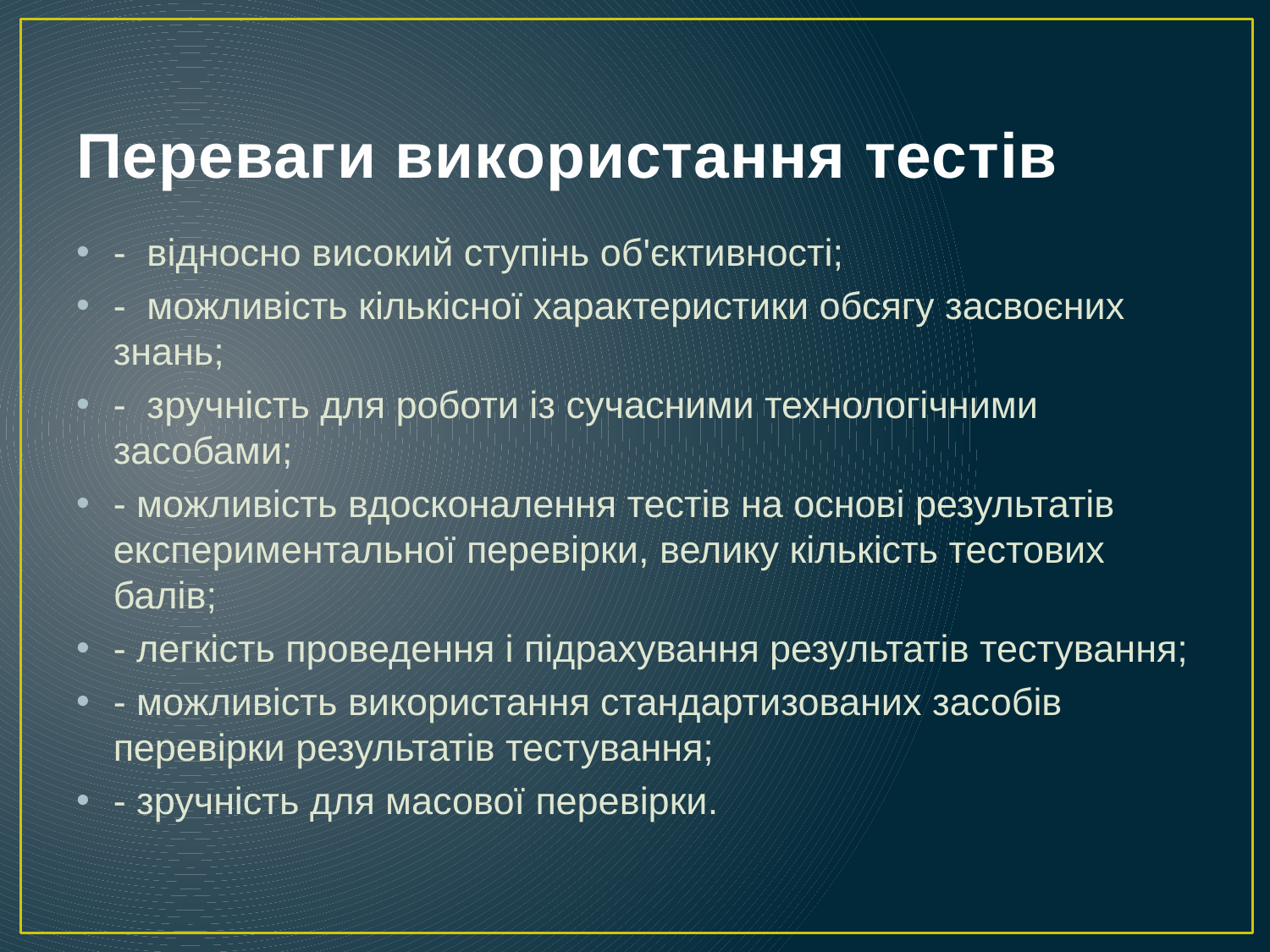

# Переваги використання тестів
-  відносно високий ступінь об'єктивності;
-  можливість кількісної характеристики обсягу засвоєних знань;
-  зручність для роботи із сучасними технологічними засобами;
- можливість вдосконалення тестів на основі результатів експериментальної перевірки, велику кількість тестових балів;
- легкість проведення і підрахування результатів тестування;
- можливість використання стандартизованих засобів перевірки результатів тестування;
- зручність для масової перевірки.